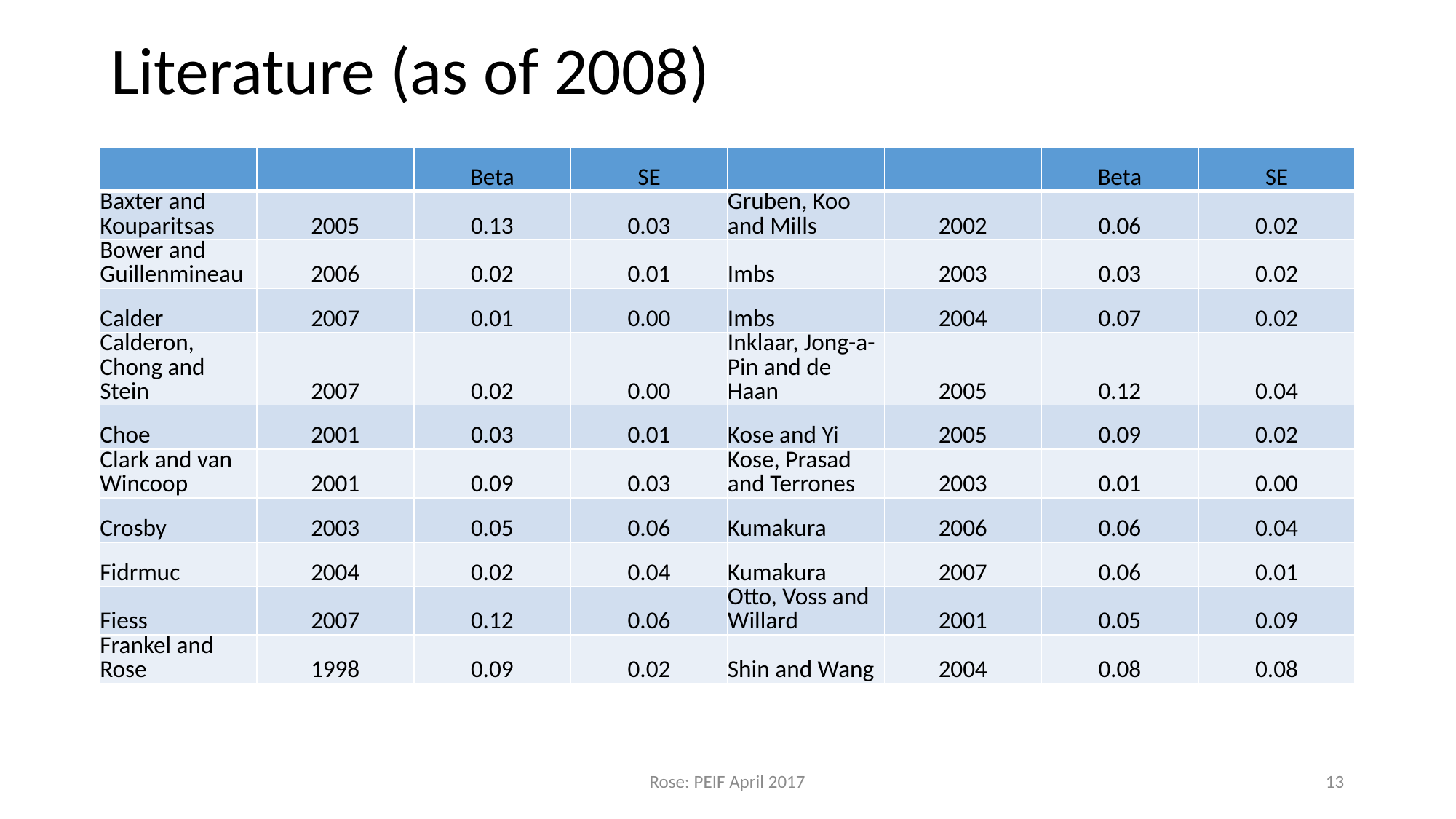

# Literature (as of 2008)
|  |  | Beta | SE |  |  | Beta | SE |
| --- | --- | --- | --- | --- | --- | --- | --- |
| Baxter and Kouparitsas | 2005 | 0.13 | 0.03 | Gruben, Koo and Mills | 2002 | 0.06 | 0.02 |
| Bower and Guillenmineau | 2006 | 0.02 | 0.01 | Imbs | 2003 | 0.03 | 0.02 |
| Calder | 2007 | 0.01 | 0.00 | Imbs | 2004 | 0.07 | 0.02 |
| Calderon, Chong and Stein | 2007 | 0.02 | 0.00 | Inklaar, Jong-a-Pin and de Haan | 2005 | 0.12 | 0.04 |
| Choe | 2001 | 0.03 | 0.01 | Kose and Yi | 2005 | 0.09 | 0.02 |
| Clark and van Wincoop | 2001 | 0.09 | 0.03 | Kose, Prasad and Terrones | 2003 | 0.01 | 0.00 |
| Crosby | 2003 | 0.05 | 0.06 | Kumakura | 2006 | 0.06 | 0.04 |
| Fidrmuc | 2004 | 0.02 | 0.04 | Kumakura | 2007 | 0.06 | 0.01 |
| Fiess | 2007 | 0.12 | 0.06 | Otto, Voss and Willard | 2001 | 0.05 | 0.09 |
| Frankel and Rose | 1998 | 0.09 | 0.02 | Shin and Wang | 2004 | 0.08 | 0.08 |
Rose: PEIF April 2017
13